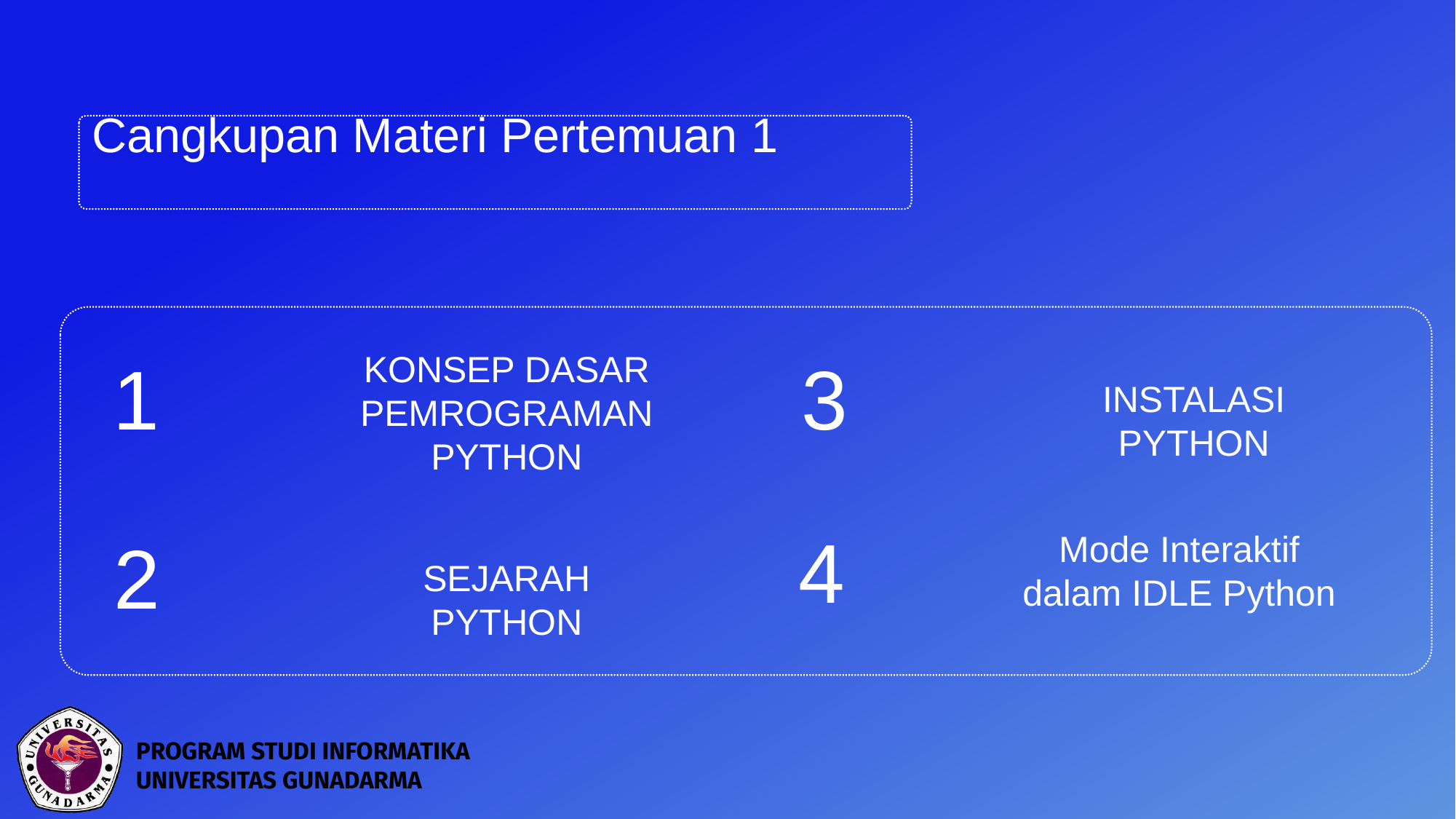

Cangkupan Materi Pertemuan 1

1
KONSEP DASAR PEMROGRAMAN PYTHON
3
INSTALASI PYTHON
4
2
SEJARAH PYTHON
Mode Interaktif dalam IDLE Python